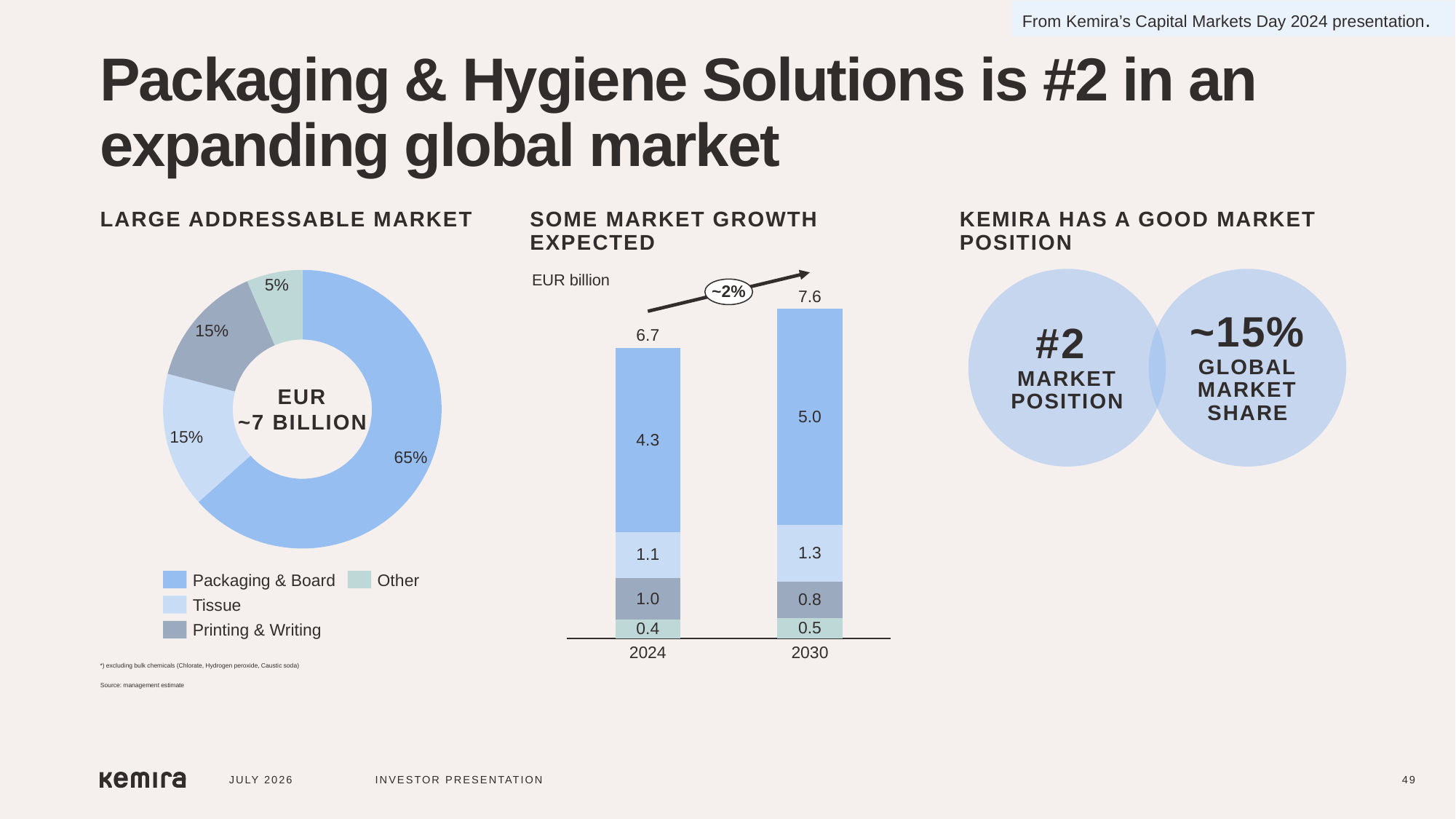

From Kemira’s Capital Markets Day 2024 presentation.
Packaging & Hygiene Solutions is #2 in an expanding global market
LARGE ADDRESSABLE MARKET

SOME MARKET GROWTH EXPECTED

KEMIRA HAS A GOOD MARKET POSITION

### Chart

| Category |  |
|---|---|
EUR billion
#2
market position
~15%
Global market share
5%
~2%
7.6

### Chart

| Category |  |  |  |  |
|---|---|---|---|---|
15%
EUR
~7 BILLION
6.7
5.0
15%
4.3
65%
1.3
1.1

Packaging & Board
Other
1.0
0.8

Tissue
0.5
0.4

Printing & Writing
2024
2030
*) excluding bulk chemicals (Chlorate, Hydrogen peroxide, Caustic soda)
Source: management estimate
JULY 2026
INVESTOR PRESENTATION
49